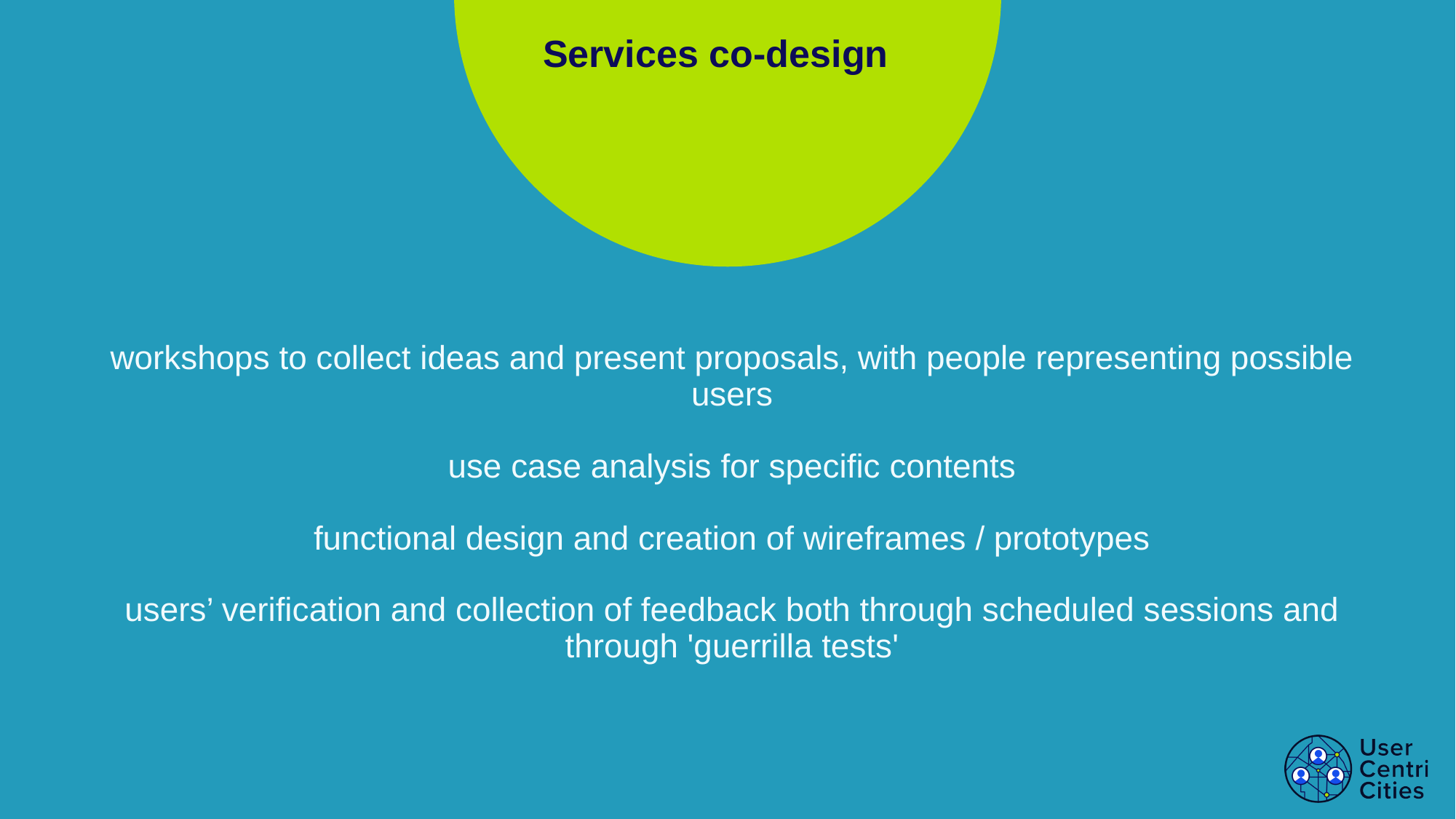

Services co-design
# workshops to collect ideas and present proposals, with people representing possible users

use case analysis for specific contents

functional design and creation of wireframes / prototypes

users’ verification and collection of feedback both through scheduled sessions and through 'guerrilla tests'